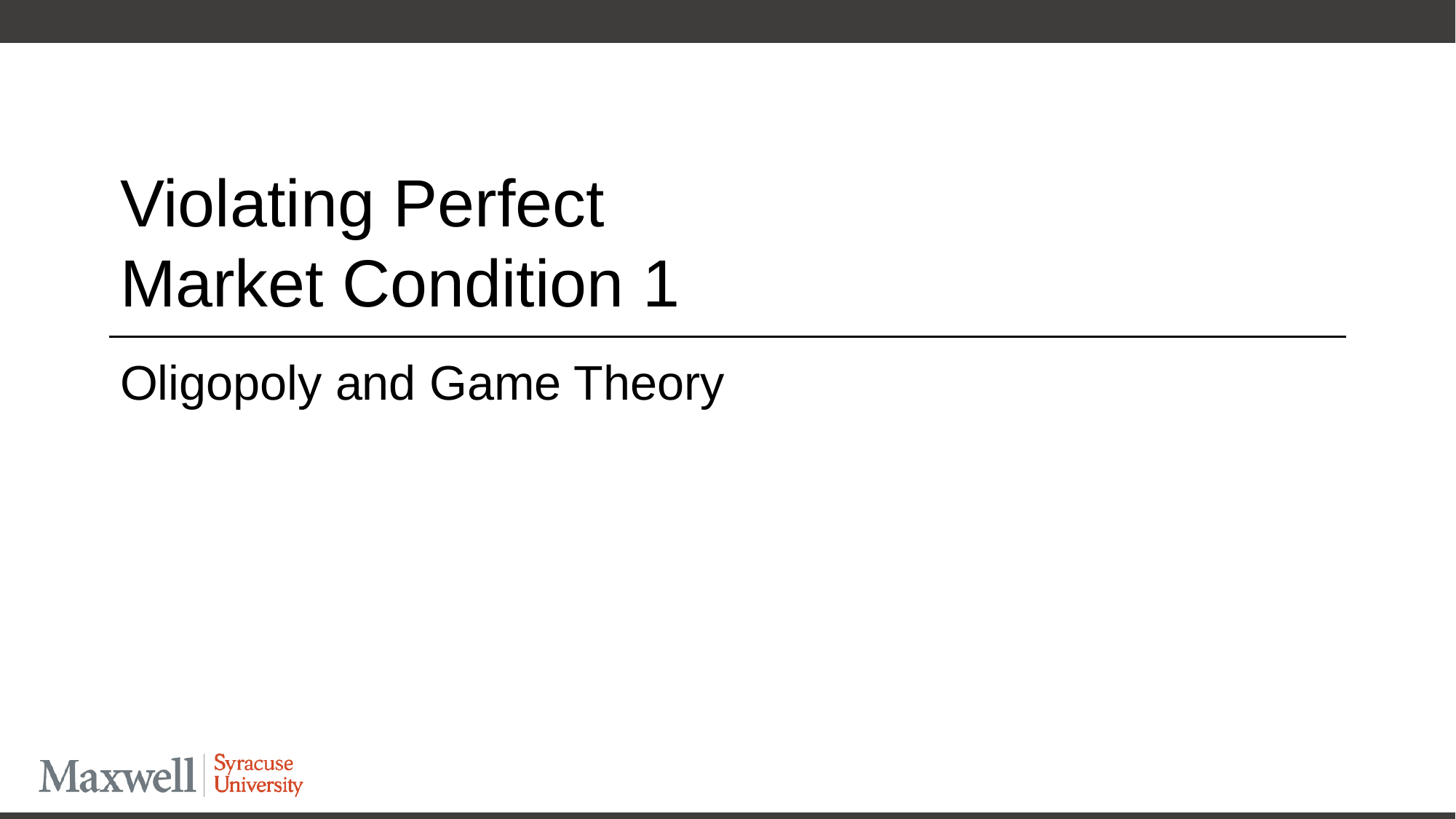

# Violating Perfect Market Condition 1
Oligopoly and Game Theory